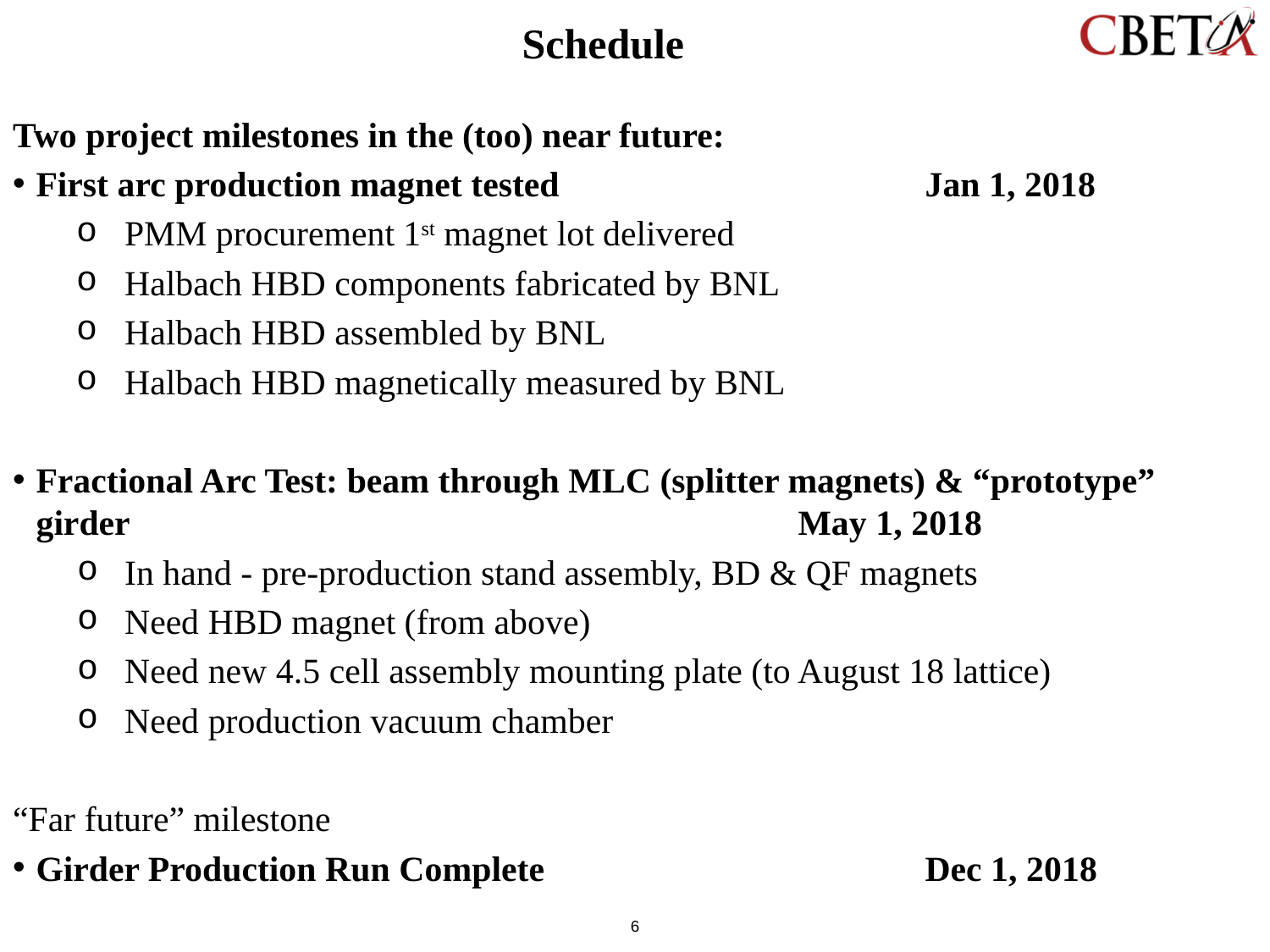

# Schedule
Two project milestones in the (too) near future:
First arc production magnet tested			Jan 1, 2018
PMM procurement 1st magnet lot delivered
Halbach HBD components fabricated by BNL
Halbach HBD assembled by BNL
Halbach HBD magnetically measured by BNL

Fractional Arc Test: beam through MLC (splitter magnets) & “prototype” girder   						May 1, 2018
In hand - pre-production stand assembly, BD & QF magnets
Need HBD magnet (from above)
Need new 4.5 cell assembly mounting plate (to August 18 lattice)
Need production vacuum chamber

“Far future” milestone
Girder Production Run Complete			Dec 1, 2018
6